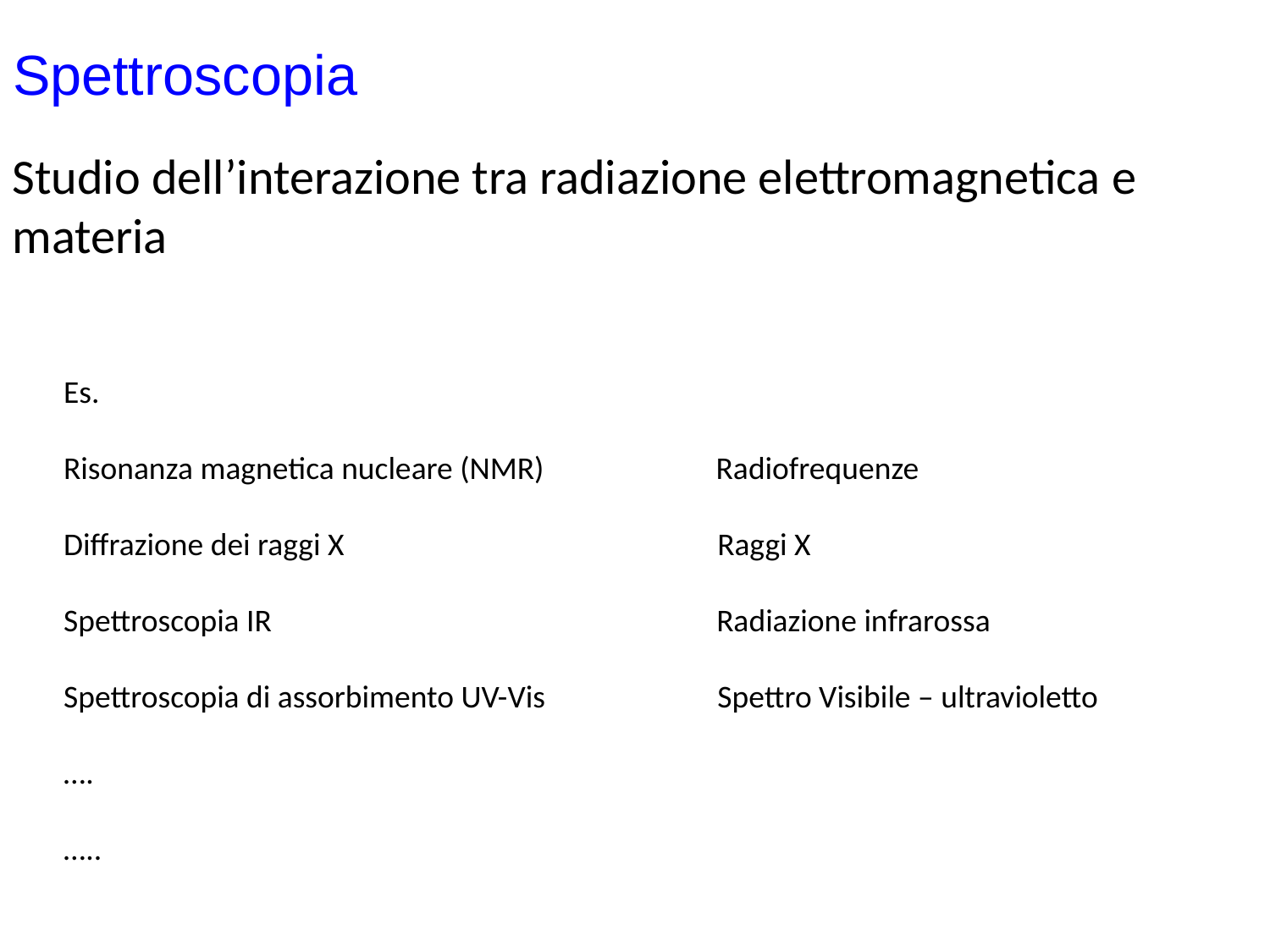

# Spettroscopia
Studio dell’interazione tra radiazione elettromagnetica e materia
Es.

Risonanza magnetica nucleare (NMR)                        Radiofrequenze

Diffrazione dei raggi X                                                    Raggi X

Spettroscopia IR                                                              Radiazione infrarossa

Spettroscopia di assorbimento UV-Vis                        Spettro Visibile – ultravioletto

….

…..